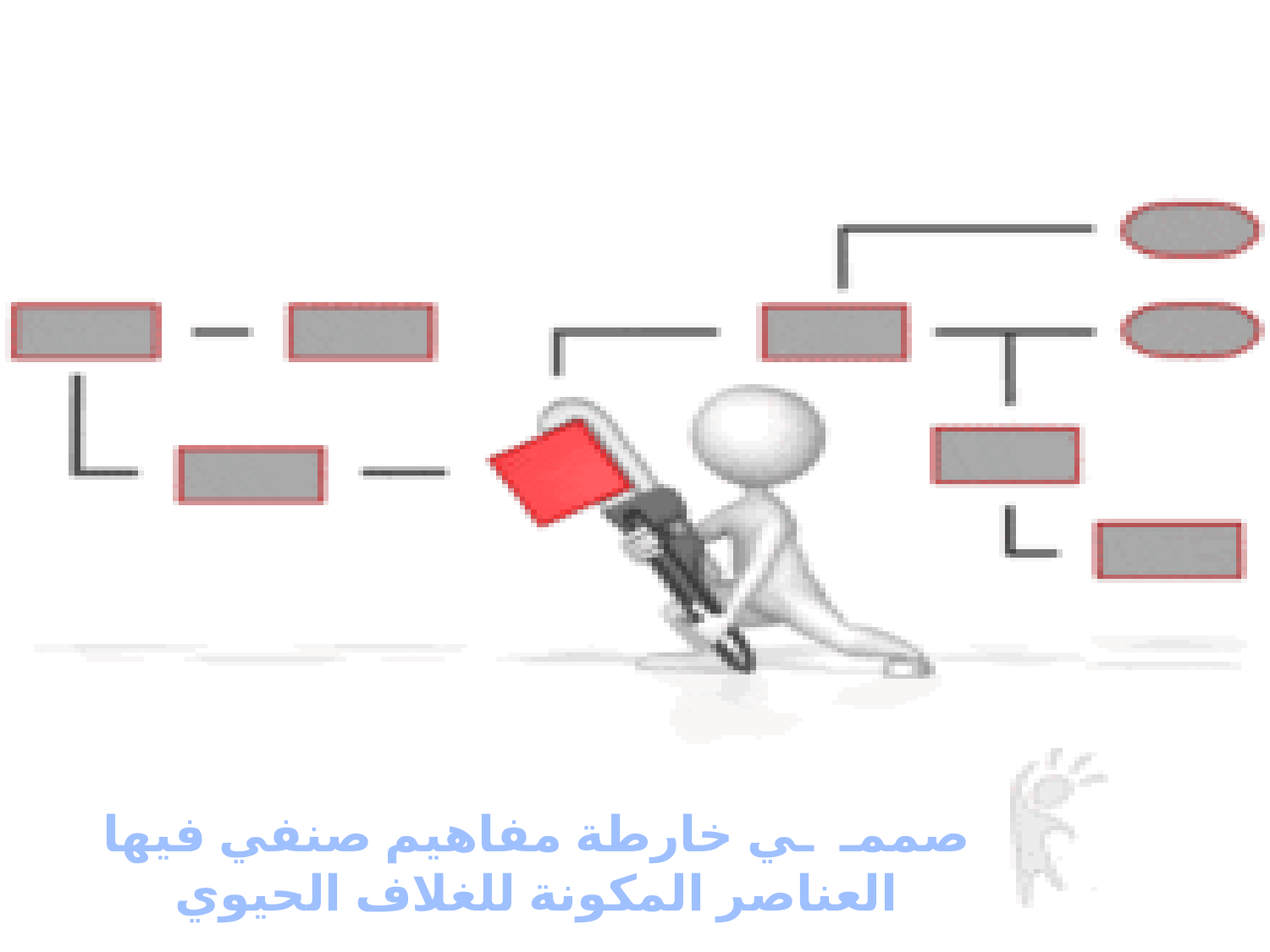

صممـ  ـي خارطة مفاهيم صنفي فيها العناصر المكونة للغلاف الحيوي